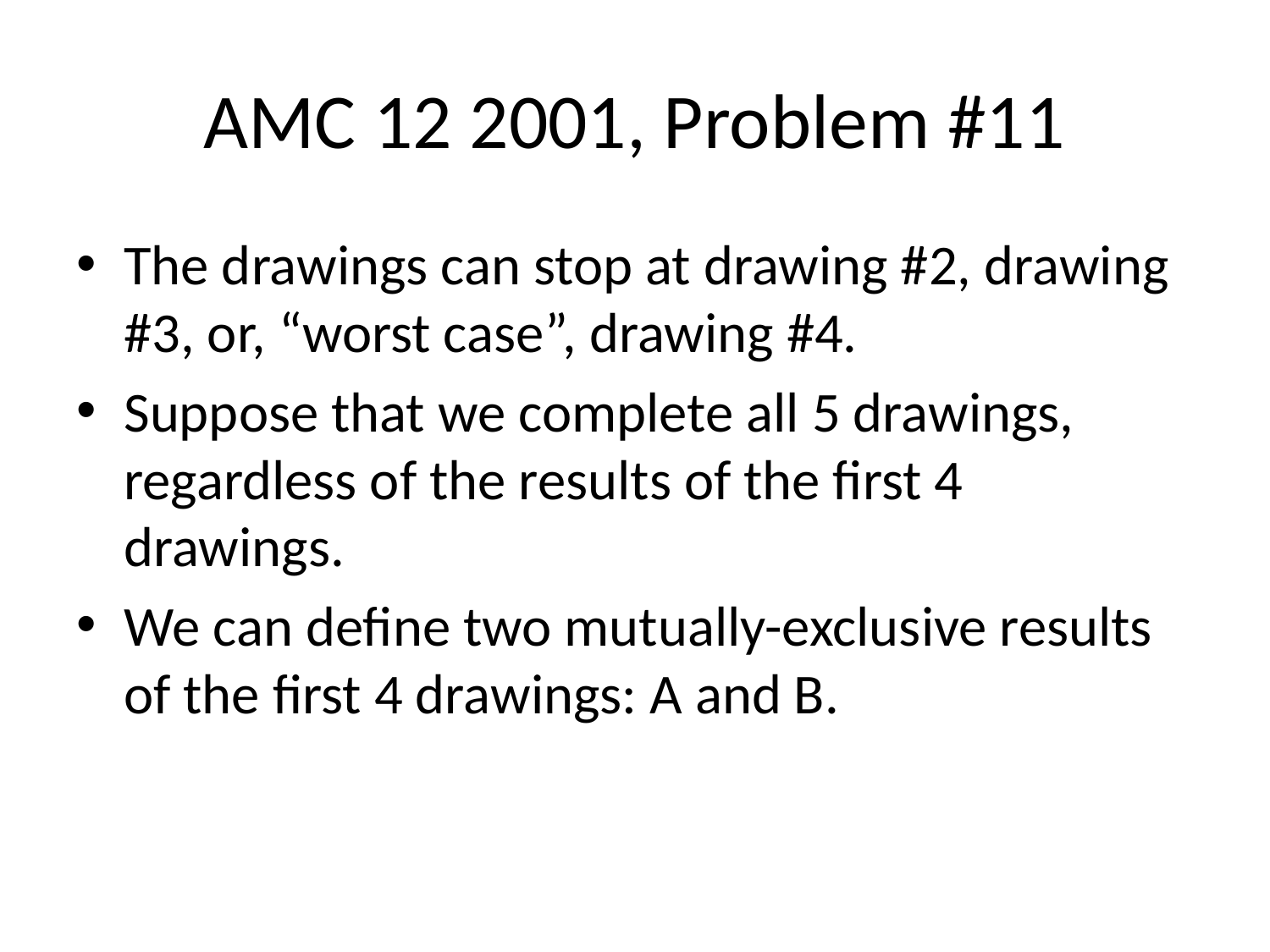

# AMC 12 2001, Problem #11
The drawings can stop at drawing #2, drawing #3, or, “worst case”, drawing #4.
Suppose that we complete all 5 drawings, regardless of the results of the first 4 drawings.
We can define two mutually-exclusive results of the first 4 drawings: A and B.